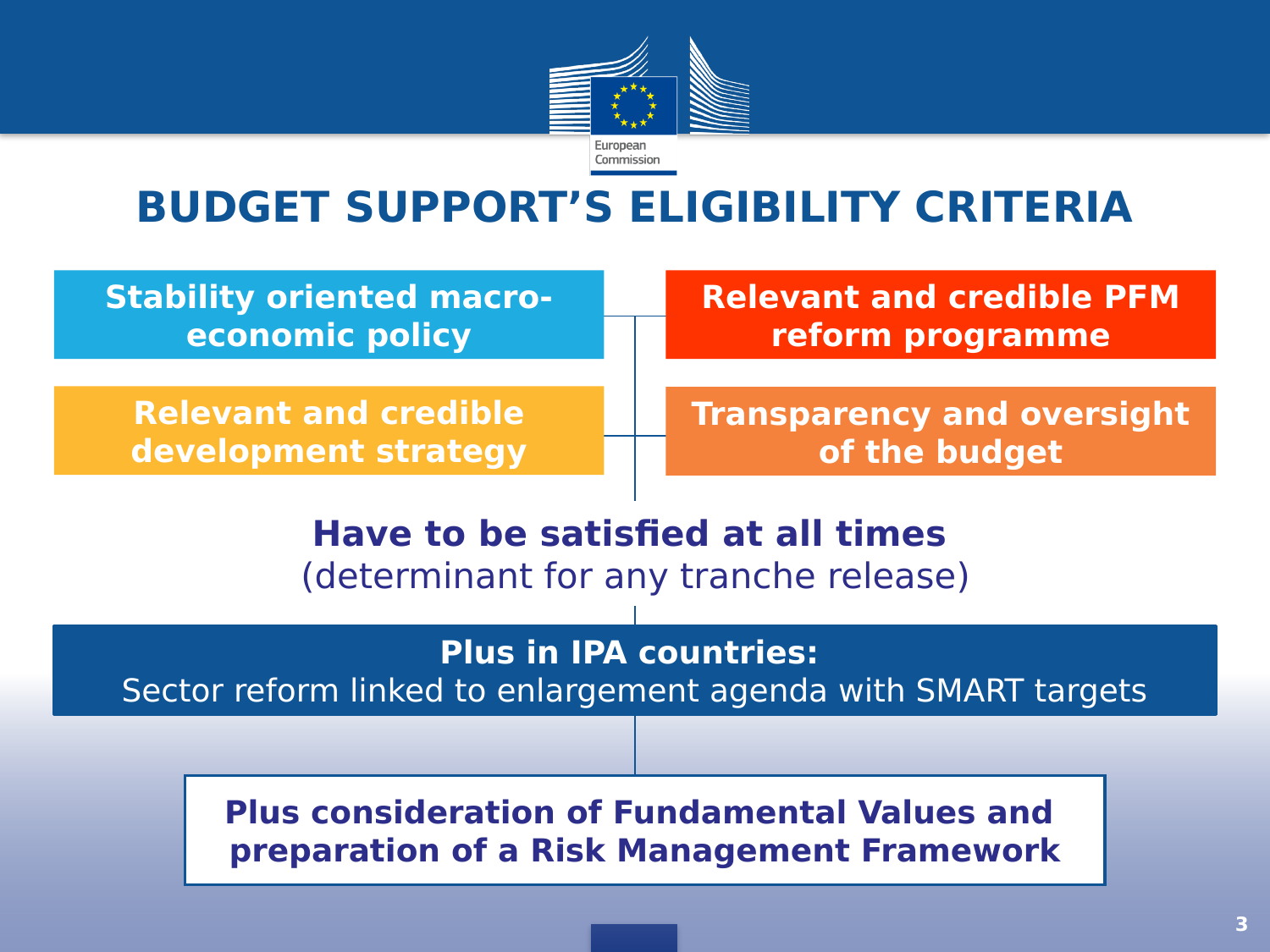

Budget support’s eligibility criteria
Stability oriented macro-economic policy
Relevant and credible PFM reform programme
Relevant and credible development strategy
Transparency and oversight of the budget
Have to be satisfied at all times
(determinant for any tranche release)
Plus in IPA countries:
Sector reform linked to enlargement agenda with SMART targets

Plus consideration of Fundamental Values and
preparation of a Risk Management Framework
3